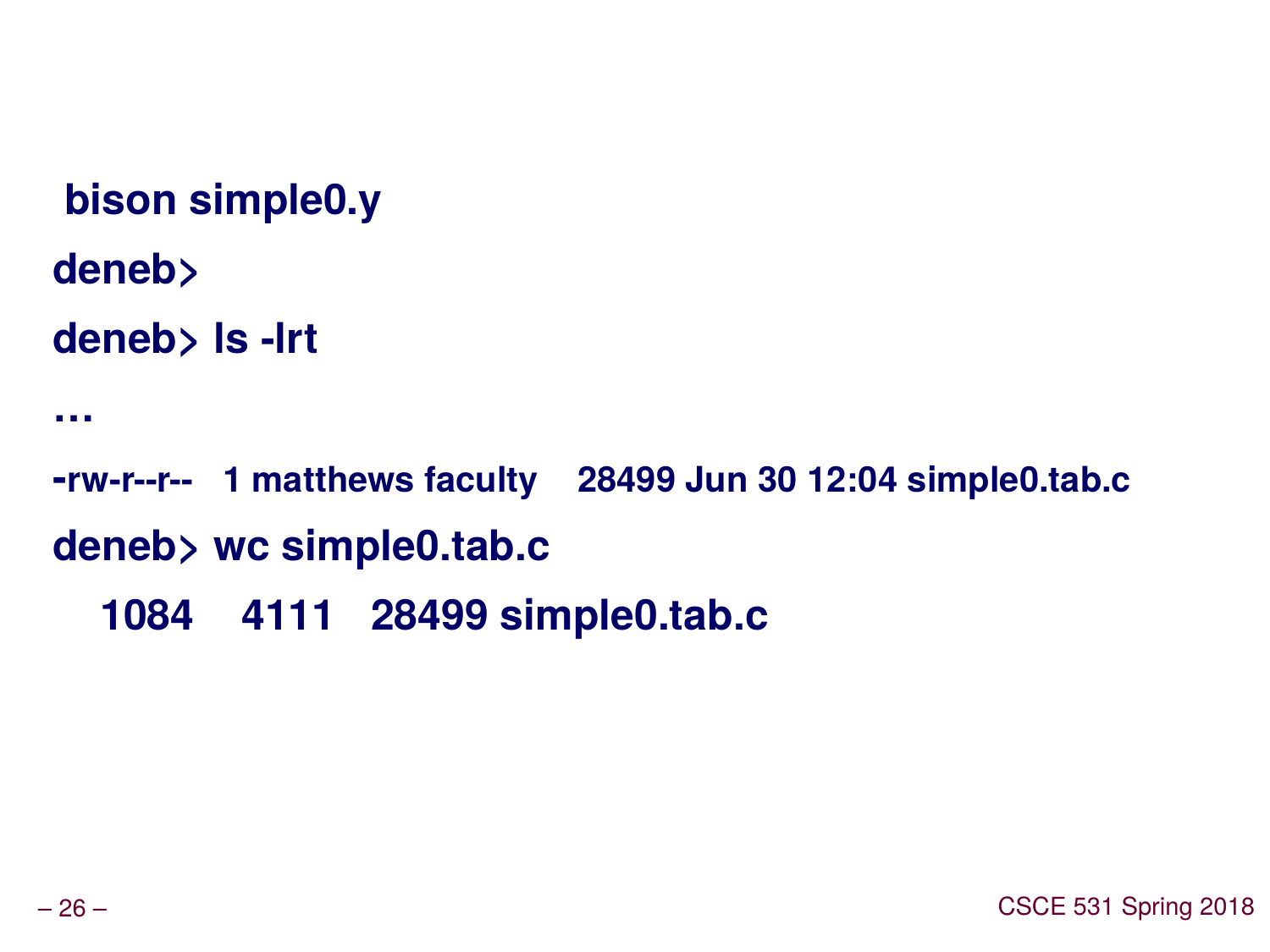

#
 bison simple0.y
deneb>
deneb> ls -lrt
…
-rw-r--r--   1 matthews faculty    28499 Jun 30 12:04 simple0.tab.c
deneb> wc simple0.tab.c
    1084    4111   28499 simple0.tab.c